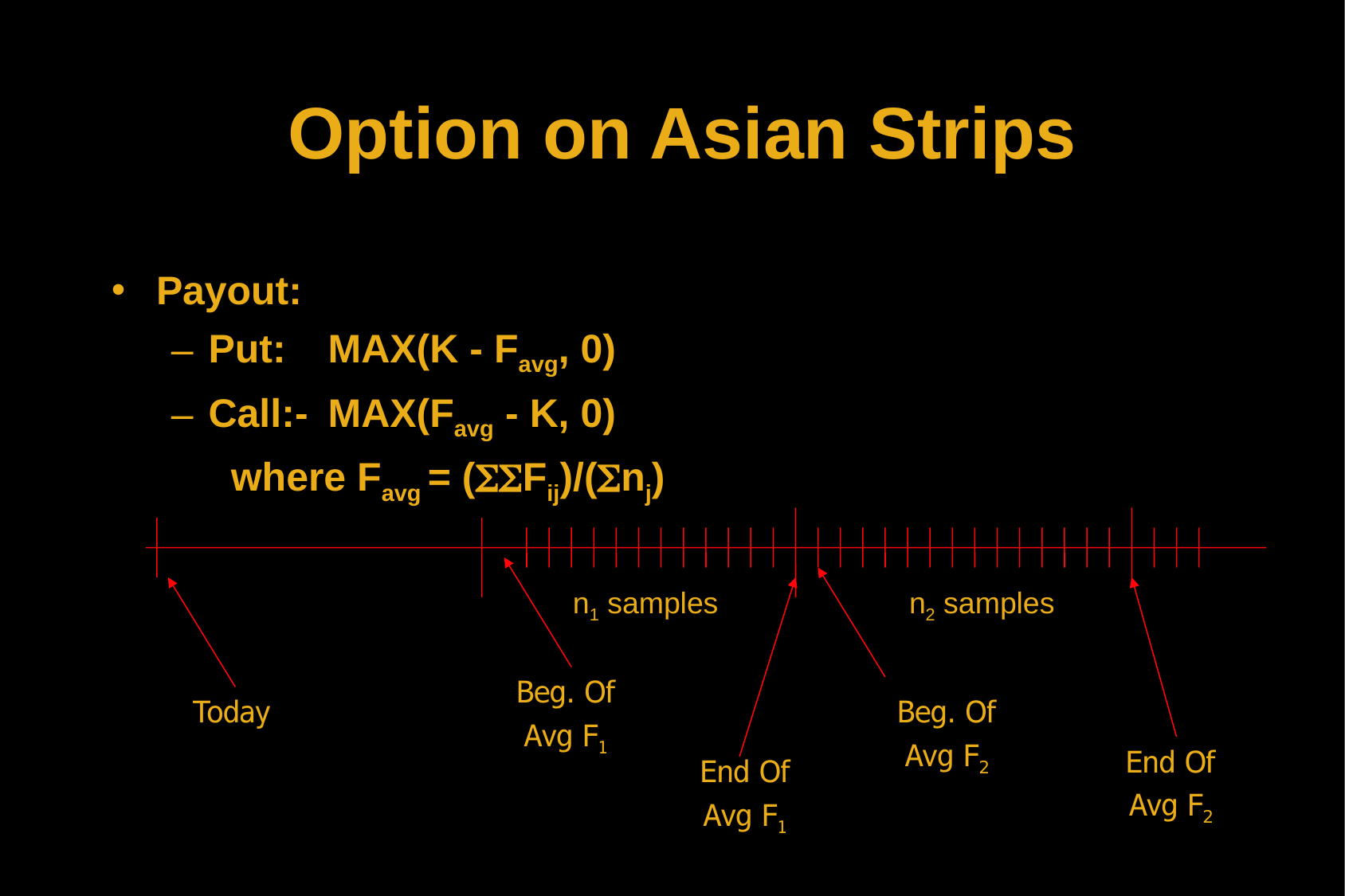

# Option on Asian Strips
Payout:
Put:	MAX(K - Favg, 0)
Call:- 	MAX(Favg - K, 0)
where Favg = (ΣΣFij)/(Σnj)

n1 samples
n2 samples
Beg. Of
Avg F1
Today
Beg. Of
Avg F2
End Of
Avg F2
End Of
Avg F1